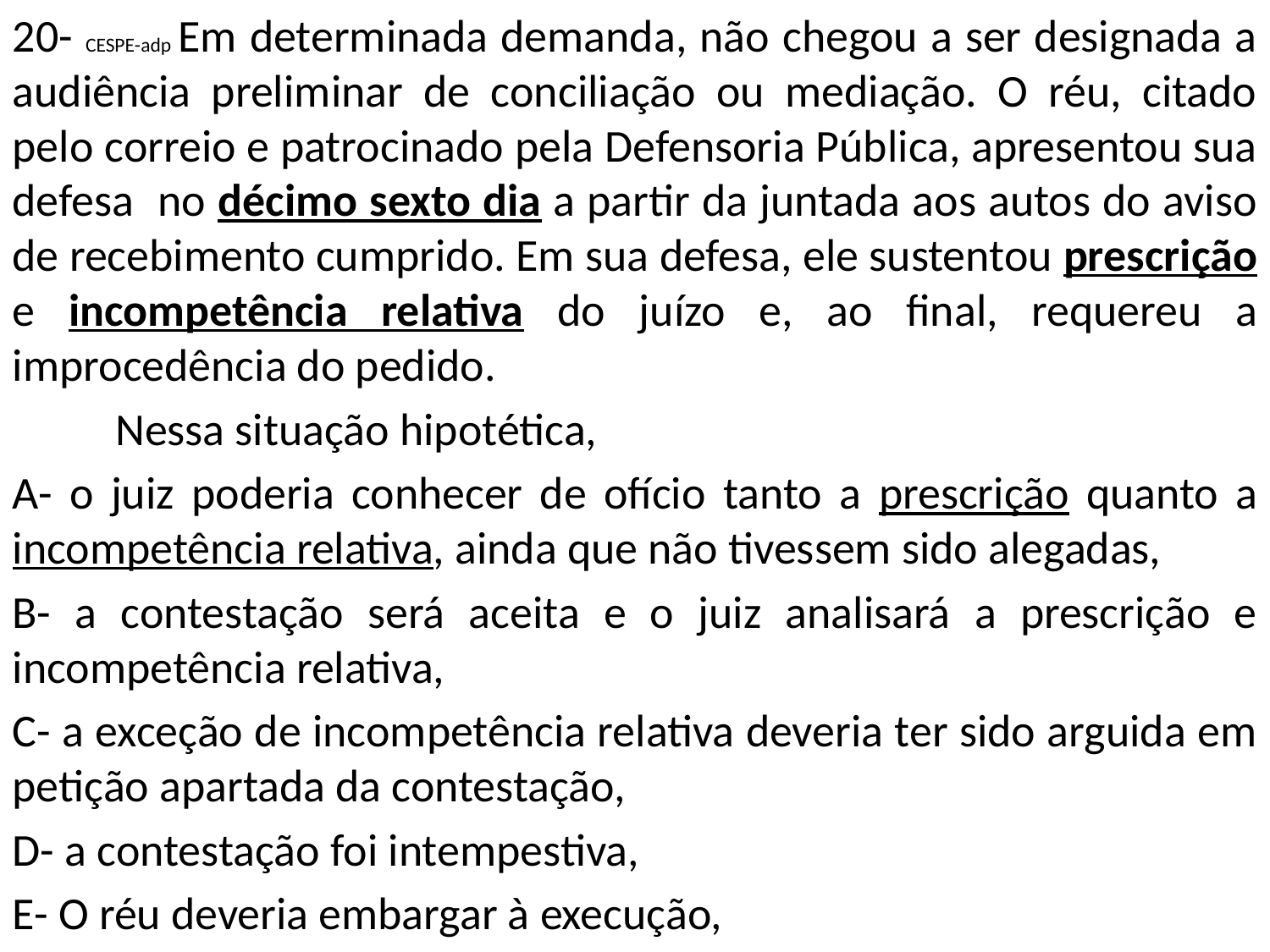

20- CESPE-adp Em determinada demanda, não chegou a ser designada a audiência preliminar de conciliação ou mediação. O réu, citado pelo correio e patrocinado pela Defensoria Pública, apresentou sua defesa  no décimo sexto dia a partir da juntada aos autos do aviso de recebimento cumprido. Em sua defesa, ele sustentou prescrição e incompetência relativa do juízo e, ao final, requereu a improcedência do pedido.
		Nessa situação hipotética,
A- o juiz poderia conhecer de ofício tanto a prescrição quanto a incompetência relativa, ainda que não tivessem sido alegadas,
B- a contestação será aceita e o juiz analisará a prescrição e incompetência relativa,
C- a exceção de incompetência relativa deveria ter sido arguida em petição apartada da contestação,
D- a contestação foi intempestiva,
E- O réu deveria embargar à execução,